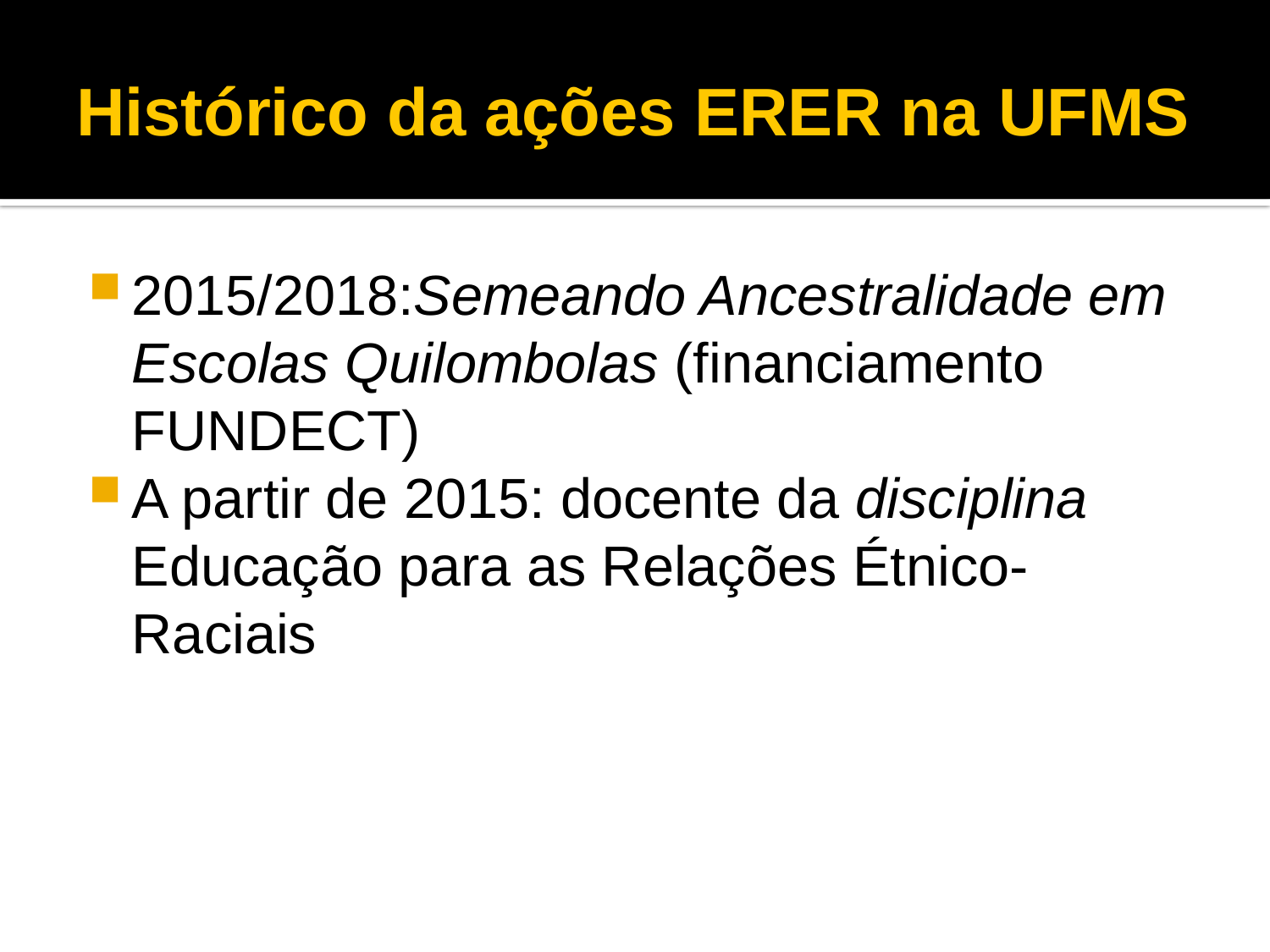

# Histórico da ações ERER na UFMS
2015/2018:Semeando Ancestralidade em Escolas Quilombolas (financiamento FUNDECT)
A partir de 2015: docente da disciplina Educação para as Relações Étnico-Raciais